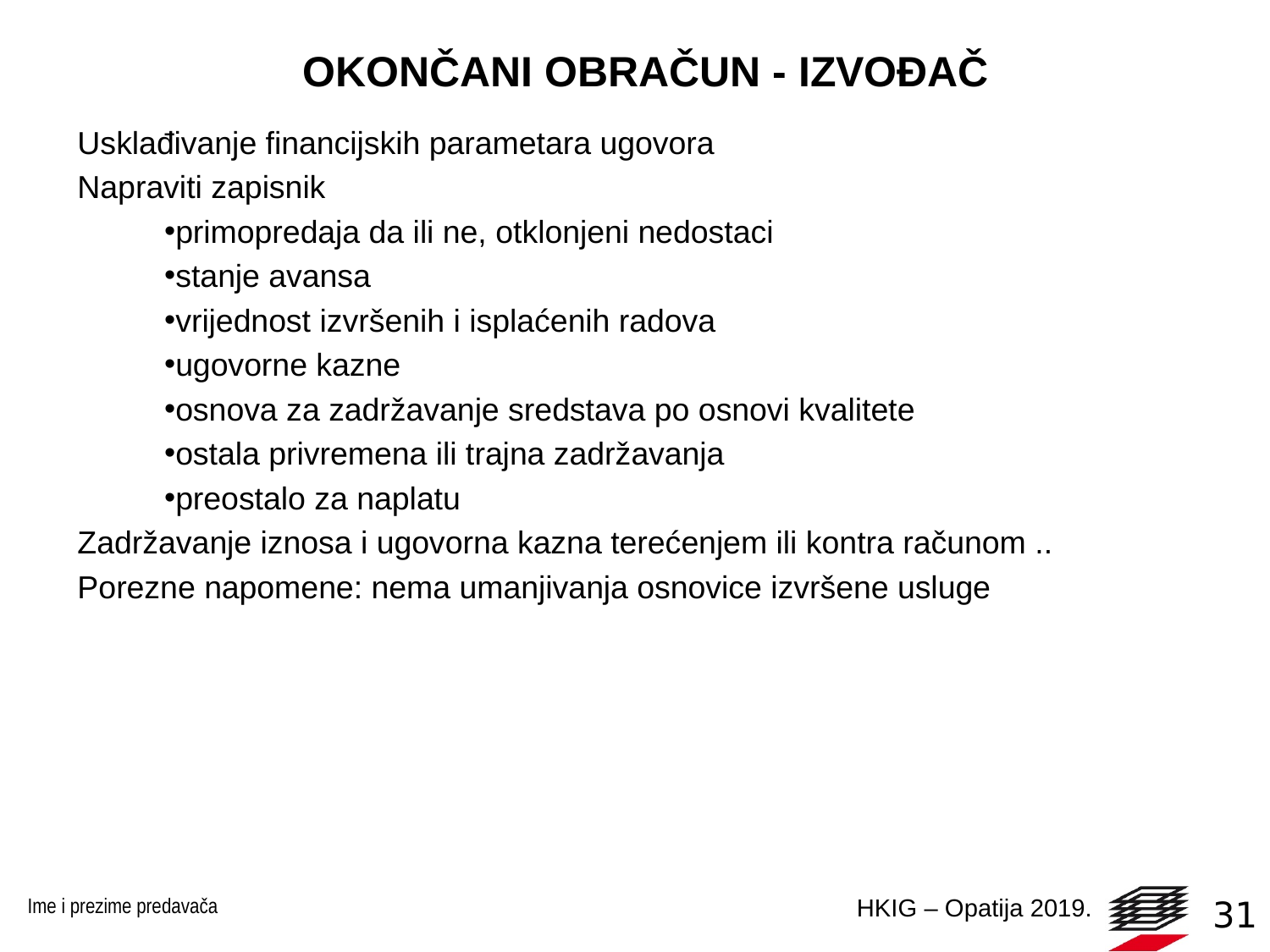

# OKONČANI OBRAČUN - IZVOĐAČ
Usklađivanje financijskih parametara ugovora
Napraviti zapisnik
primopredaja da ili ne, otklonjeni nedostaci
stanje avansa
vrijednost izvršenih i isplaćenih radova
ugovorne kazne
osnova za zadržavanje sredstava po osnovi kvalitete
ostala privremena ili trajna zadržavanja
preostalo za naplatu
Zadržavanje iznosa i ugovorna kazna terećenjem ili kontra računom ..
Porezne napomene: nema umanjivanja osnovice izvršene usluge
Ime i prezime predavača
31